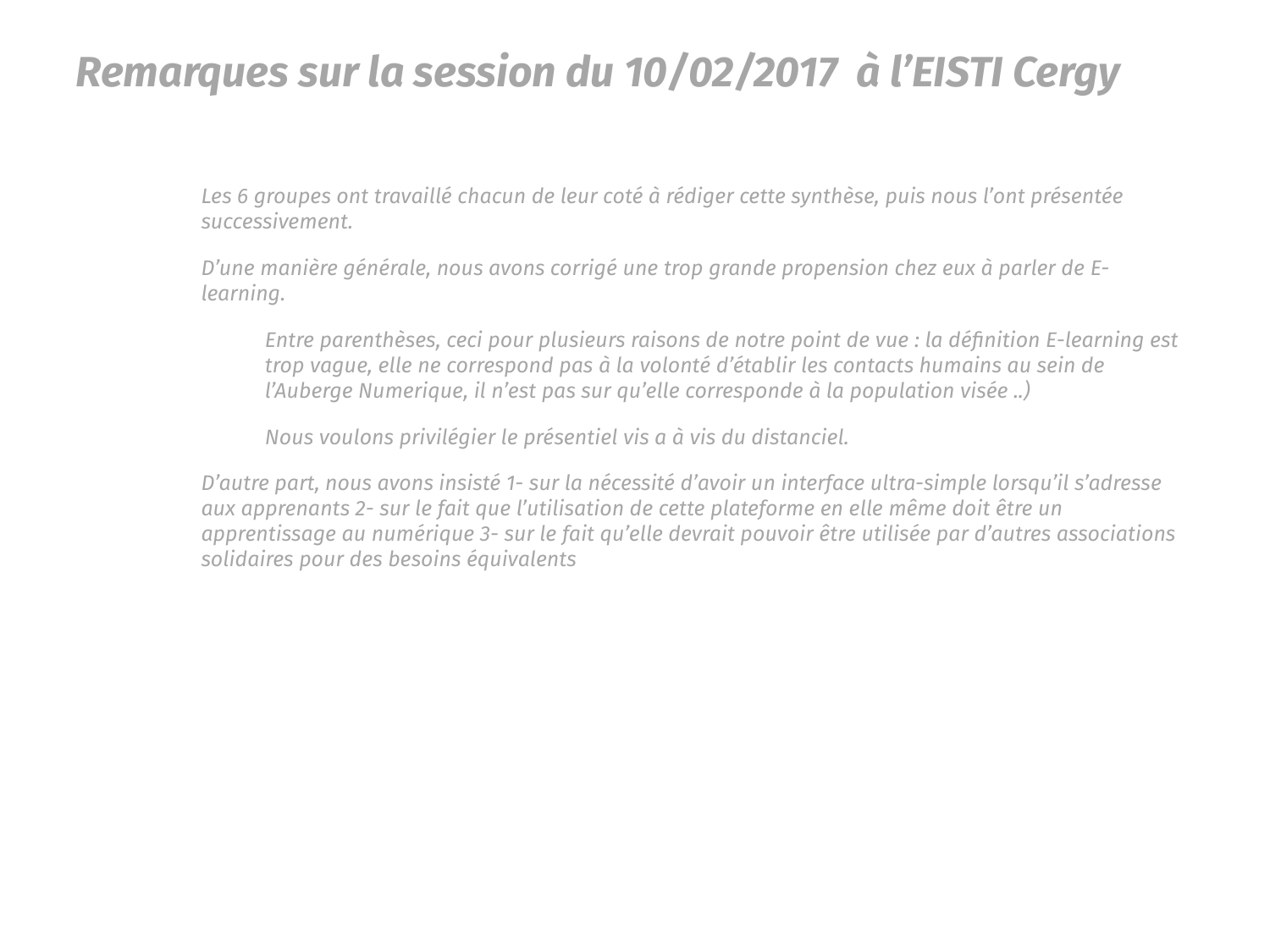

# Remarques sur la session du 10/02/2017  à l’EISTI Cergy
Les 6 groupes ont travaillé chacun de leur coté à rédiger cette synthèse, puis nous l’ont présentée successivement.
D’une manière générale, nous avons corrigé une trop grande propension chez eux à parler de E-learning.
Entre parenthèses, ceci pour plusieurs raisons de notre point de vue : la définition E-learning est trop vague, elle ne correspond pas à la volonté d’établir les contacts humains au sein de l’Auberge Numerique, il n’est pas sur qu’elle corresponde à la population visée ..)
Nous voulons privilégier le présentiel vis a à vis du distanciel.
D’autre part, nous avons insisté 1- sur la nécessité d’avoir un interface ultra-simple lorsqu’il s’adresse aux apprenants 2- sur le fait que l’utilisation de cette plateforme en elle même doit être un apprentissage au numérique 3- sur le fait qu’elle devrait pouvoir être utilisée par d’autres associations solidaires pour des besoins équivalents